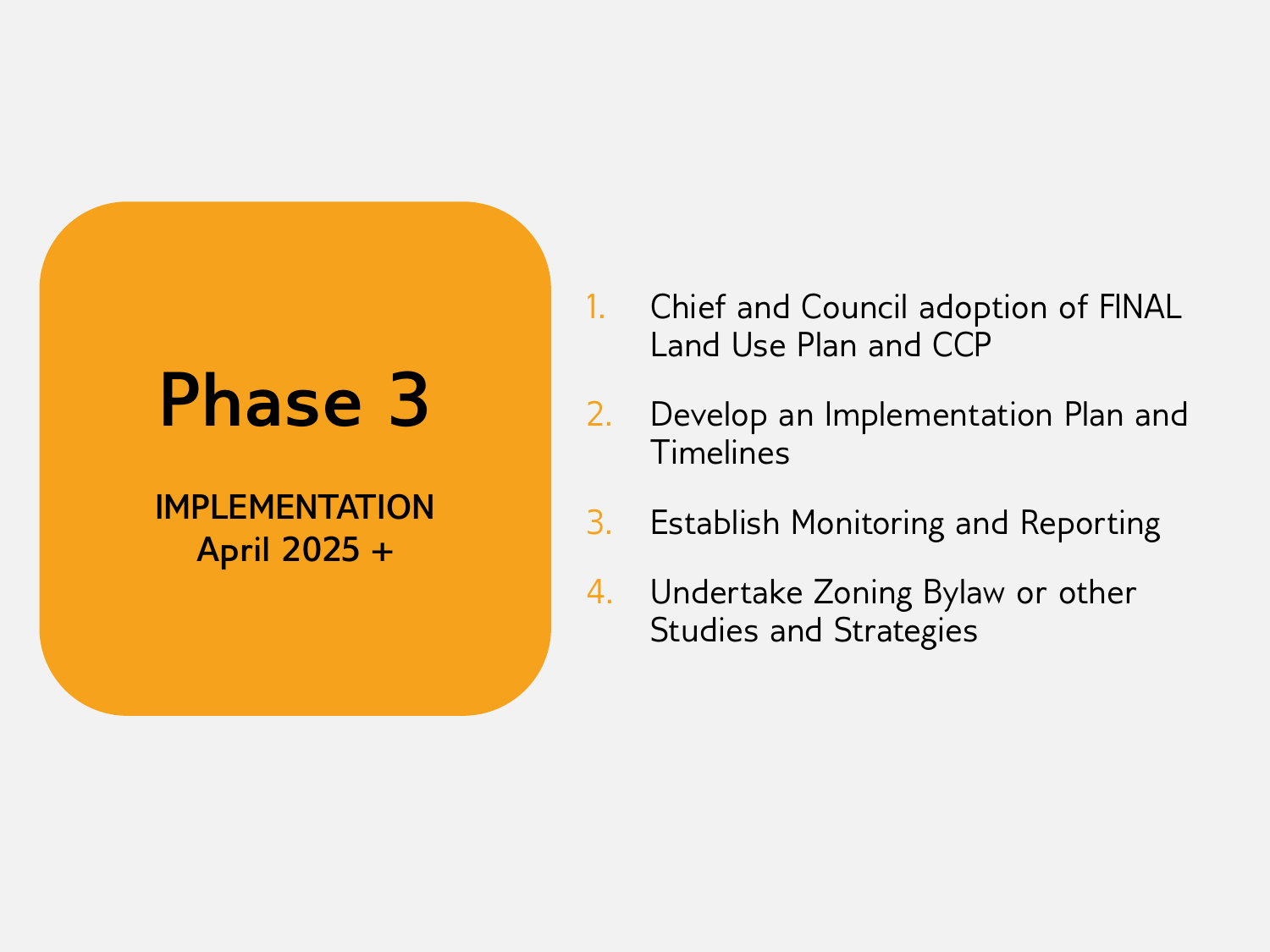

Phase 3

IMPLEMENTATION
April 2025 +
Chief and Council adoption of FINAL Land Use Plan and CCP
Develop an Implementation Plan and Timelines
Establish Monitoring and Reporting
Undertake Zoning Bylaw or other Studies and Strategies